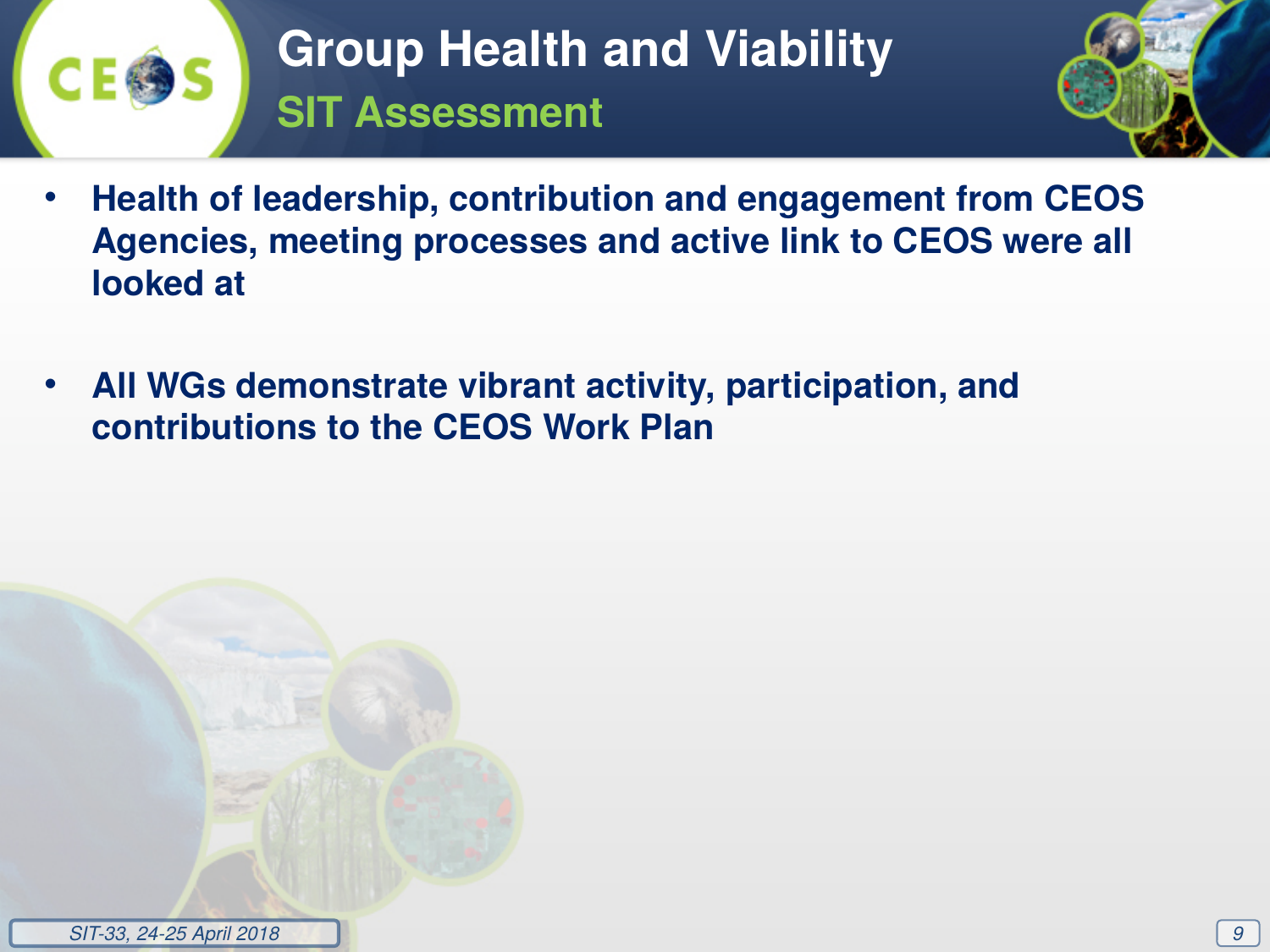

Group Health and Viability
SIT Assessment
Health of leadership, contribution and engagement from CEOS Agencies, meeting processes and active link to CEOS were all looked at

All WGs demonstrate vibrant activity, participation, and contributions to the CEOS Work Plan
9